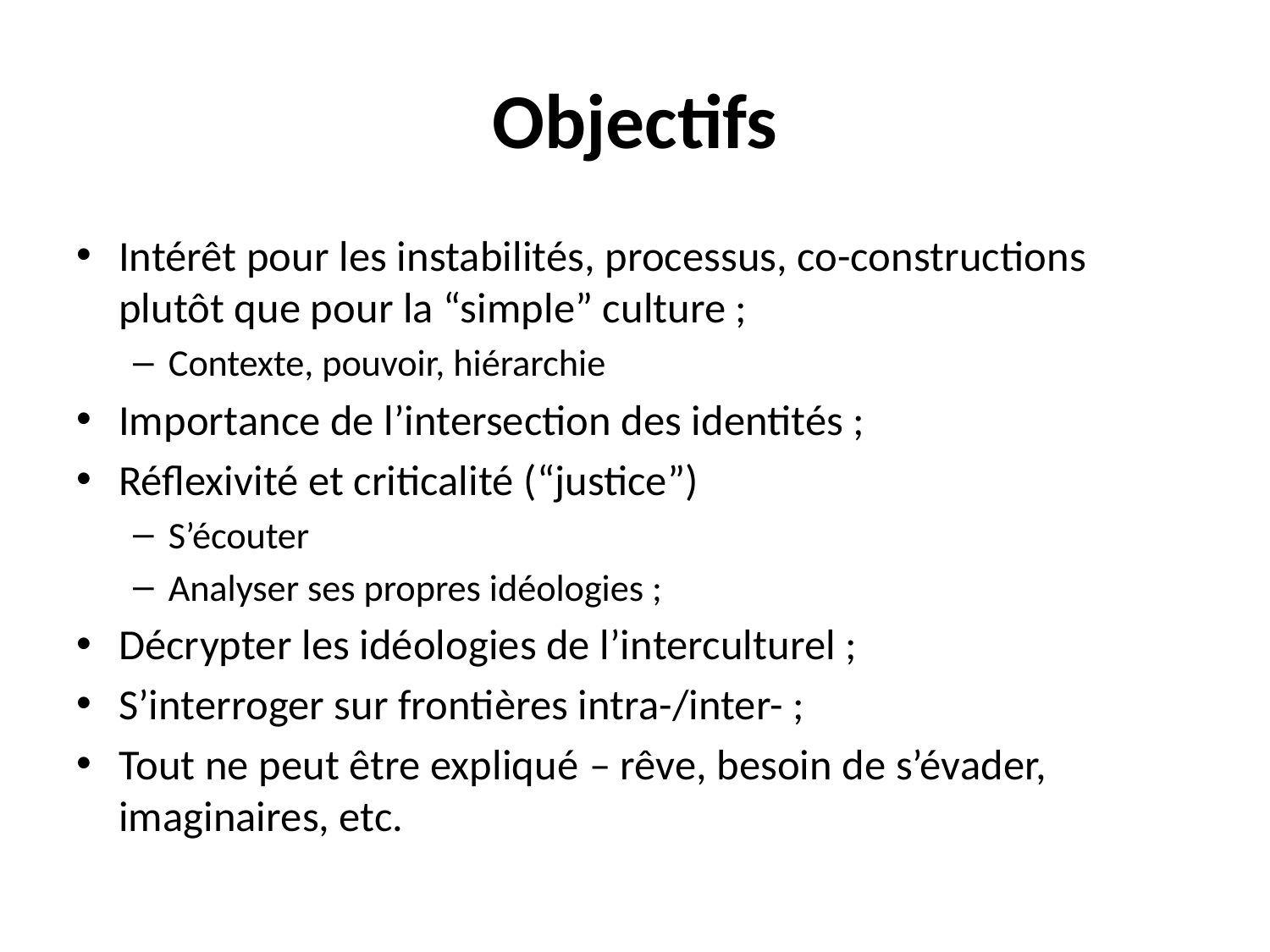

# Objectifs
Intérêt pour les instabilités, processus, co-constructions plutôt que pour la “simple” culture ;
Contexte, pouvoir, hiérarchie
Importance de l’intersection des identités ;
Réflexivité et criticalité (“justice”)
S’écouter
Analyser ses propres idéologies ;
Décrypter les idéologies de l’interculturel ;
S’interroger sur frontières intra-/inter- ;
Tout ne peut être expliqué – rêve, besoin de s’évader, imaginaires, etc.